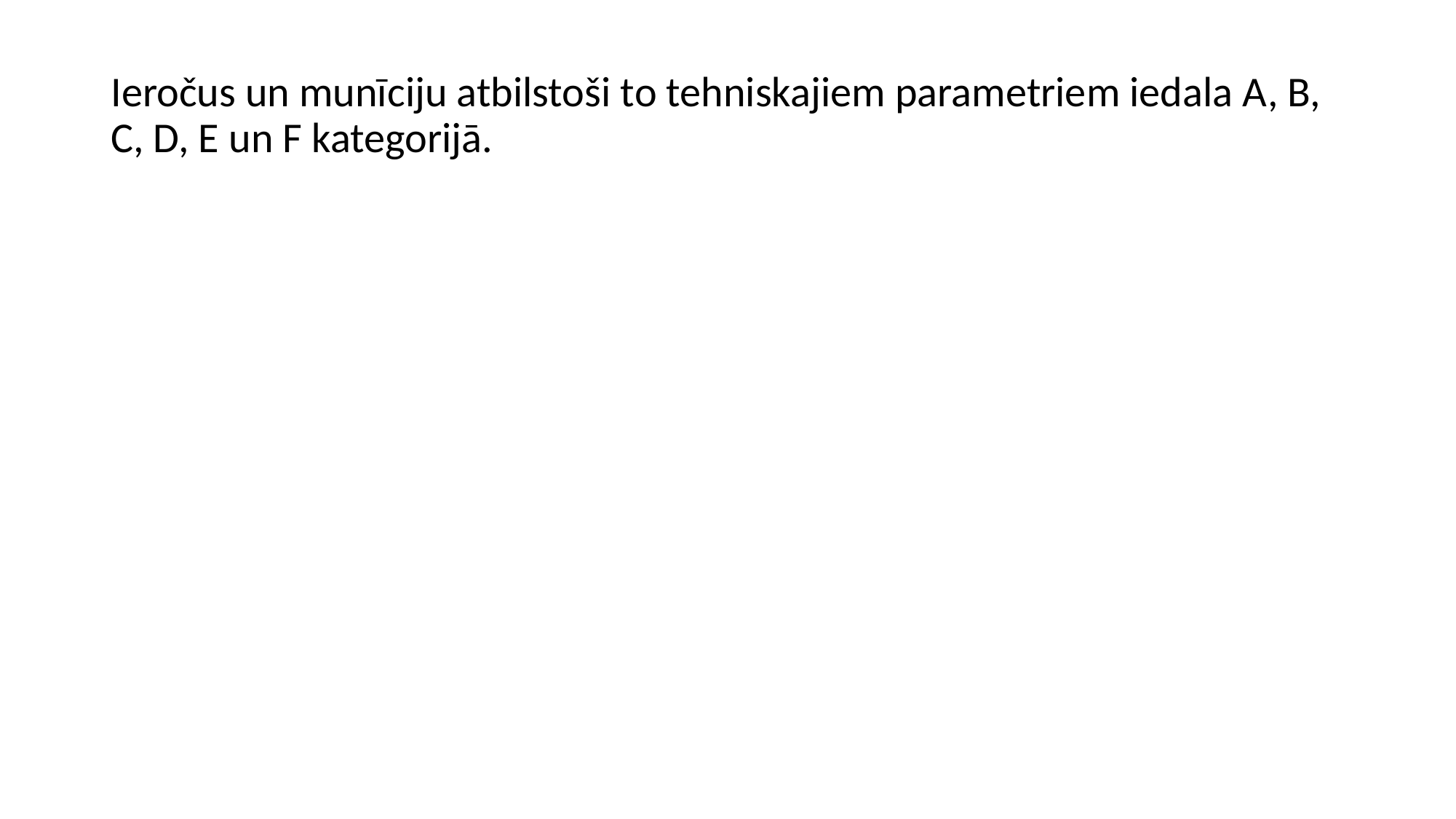

Ieročus un munīciju atbilstoši to tehniskajiem parametriem iedala A, B, C, D, E un F kategorijā.